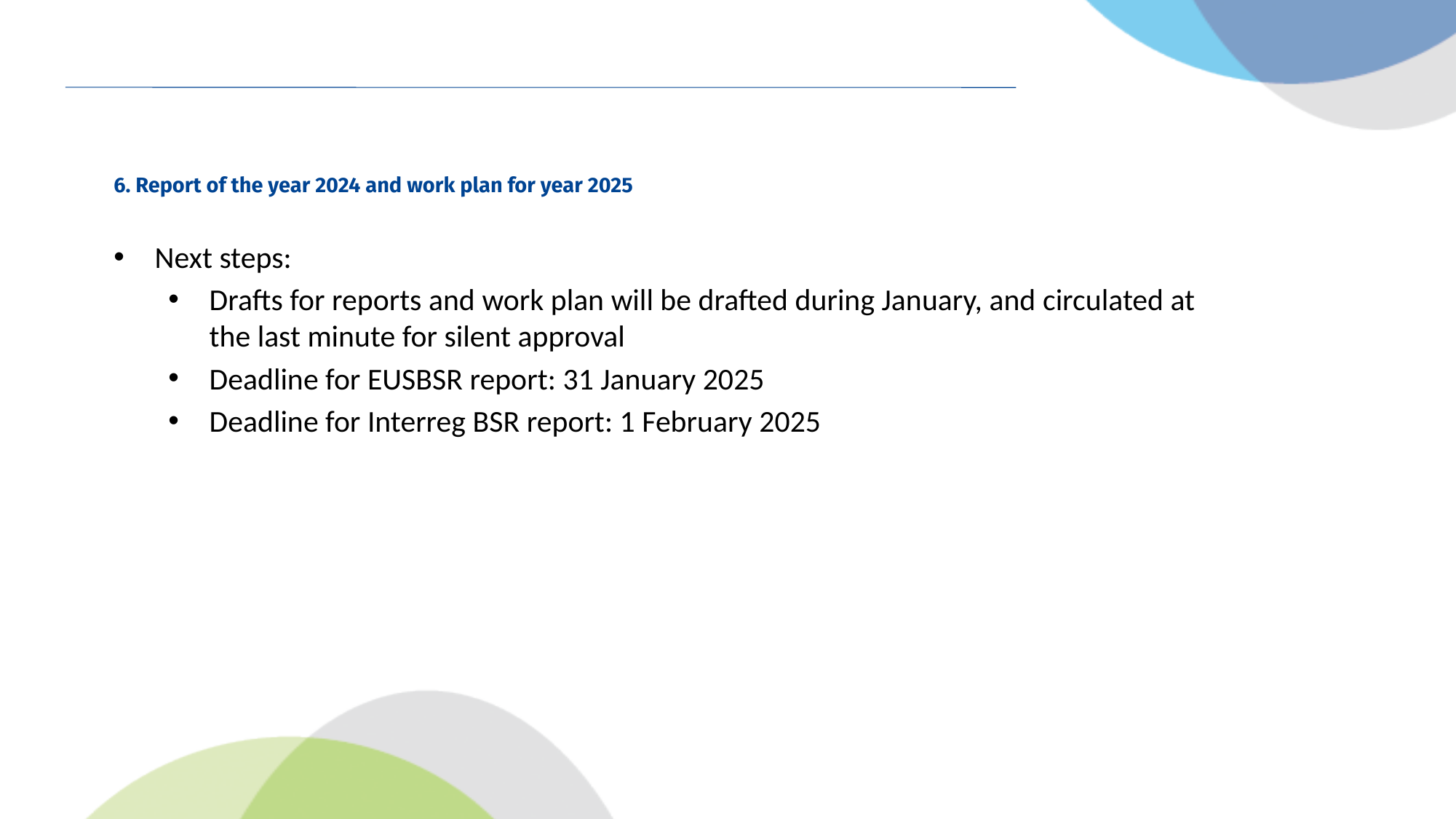

# 6. Report of the year 2024 and work plan for year 2025
Next steps:
Drafts for reports and work plan will be drafted during January, and circulated at the last minute for silent approval
Deadline for EUSBSR report: 31 January 2025
Deadline for Interreg BSR report: 1 February 2025